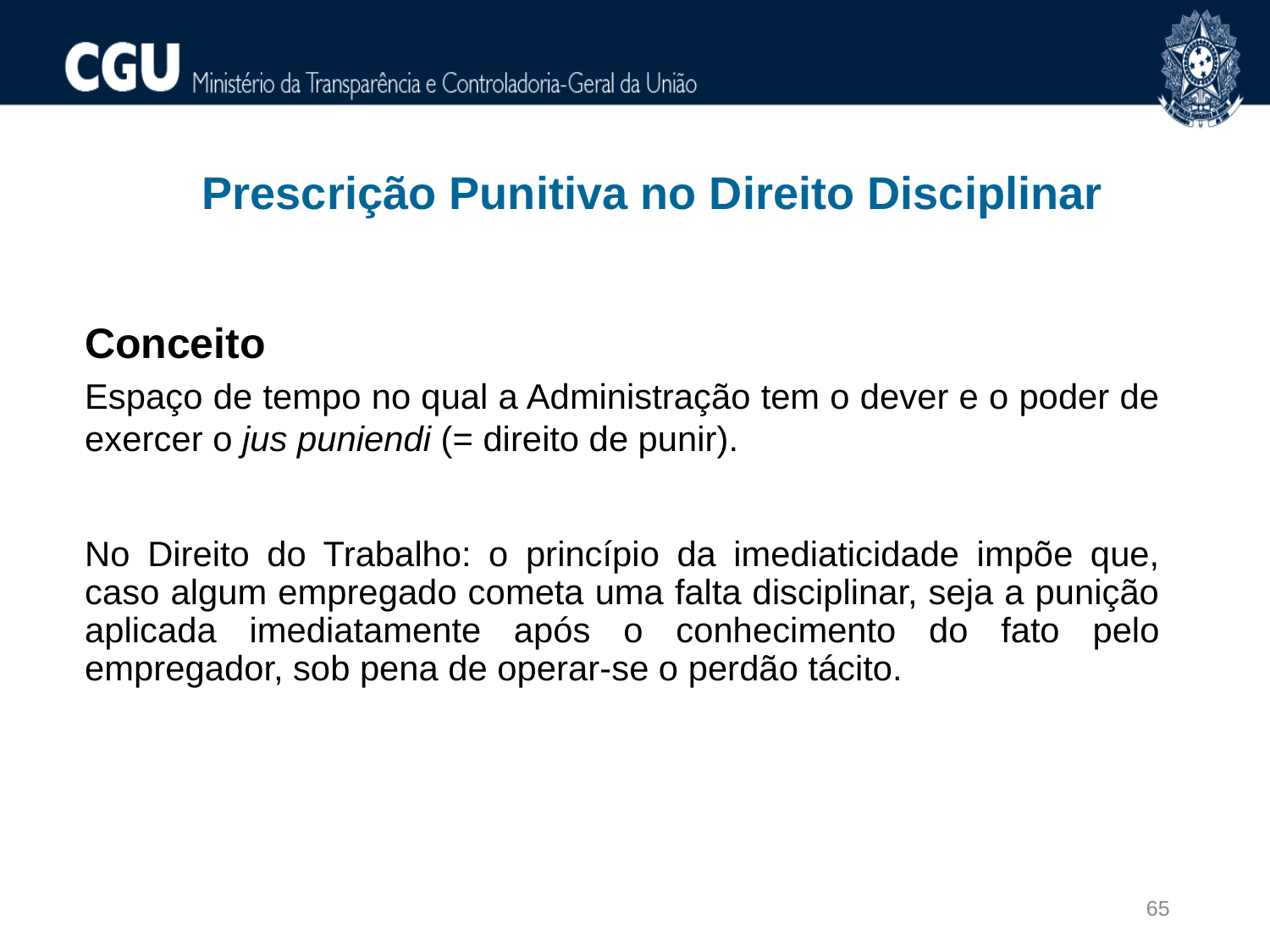

Prescrição Punitiva no Direito Disciplinar
Conceito
Espaço de tempo no qual a Administração tem o dever e o poder de exercer o jus puniendi (= direito de punir).

No Direito do Trabalho: o princípio da imediaticidade impõe que, caso algum empregado cometa uma falta disciplinar, seja a punição aplicada imediatamente após o conhecimento do fato pelo empregador, sob pena de operar-se o perdão tácito.

65
65